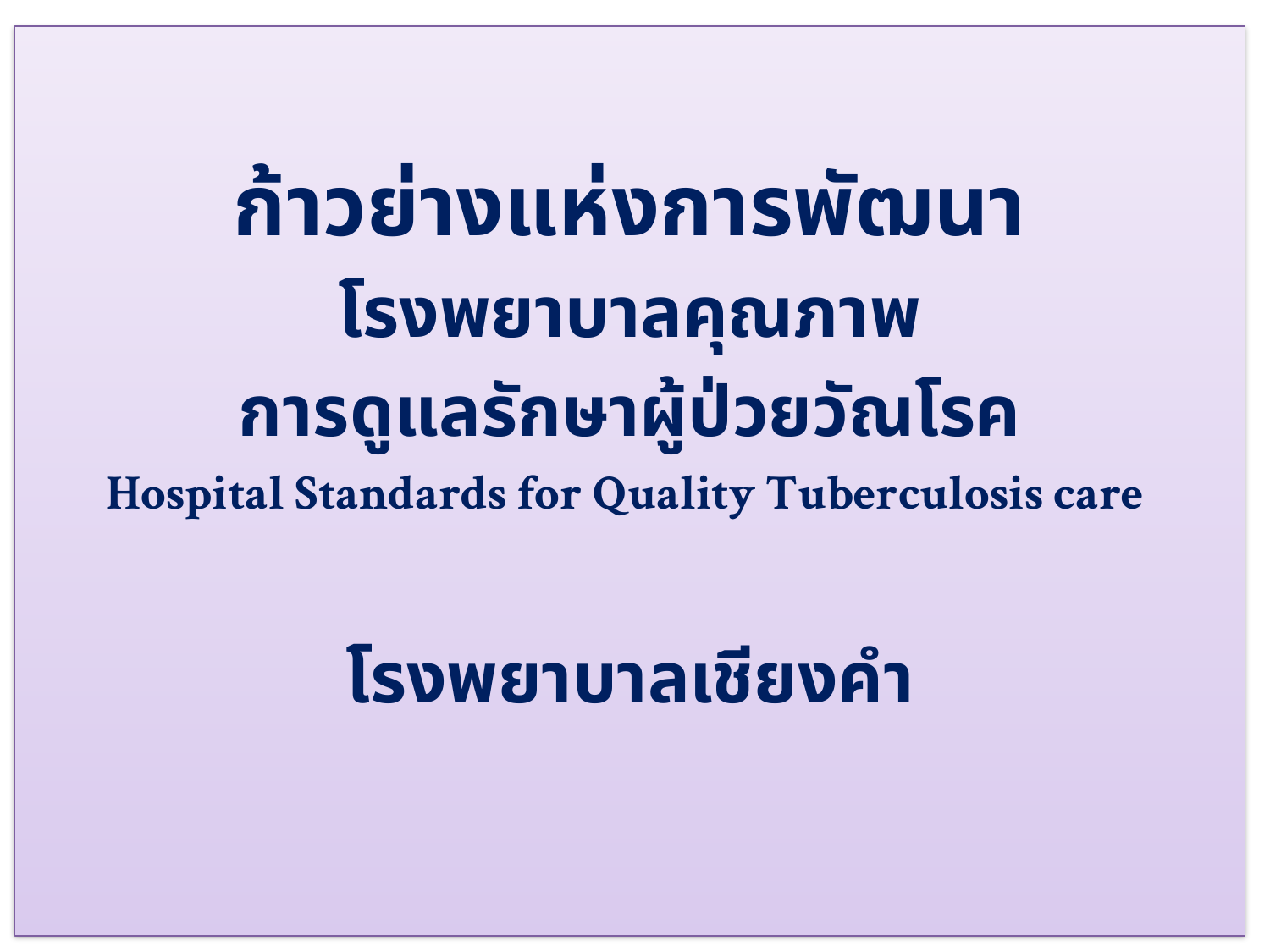

ก้าวย่างแห่งการพัฒนา
โรงพยาบาลคุณภาพ
การดูแลรักษาผู้ป่วยวัณโรค
Hospital Standards for Quality Tuberculosis care

โรงพยาบาลเชียงคำ